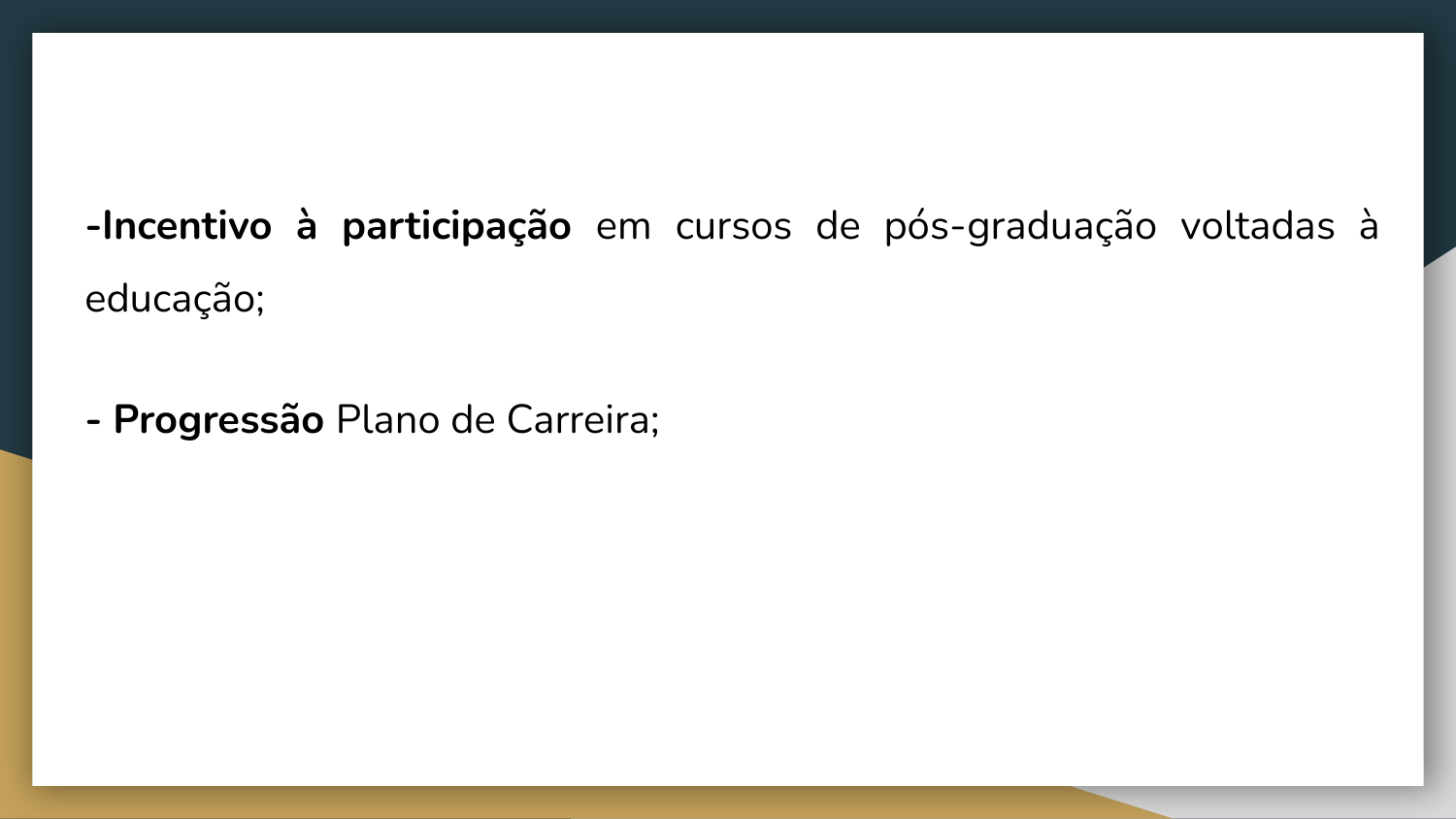

-Incentivo à participação em cursos de pós-graduação voltadas à educação;
- Progressão Plano de Carreira;